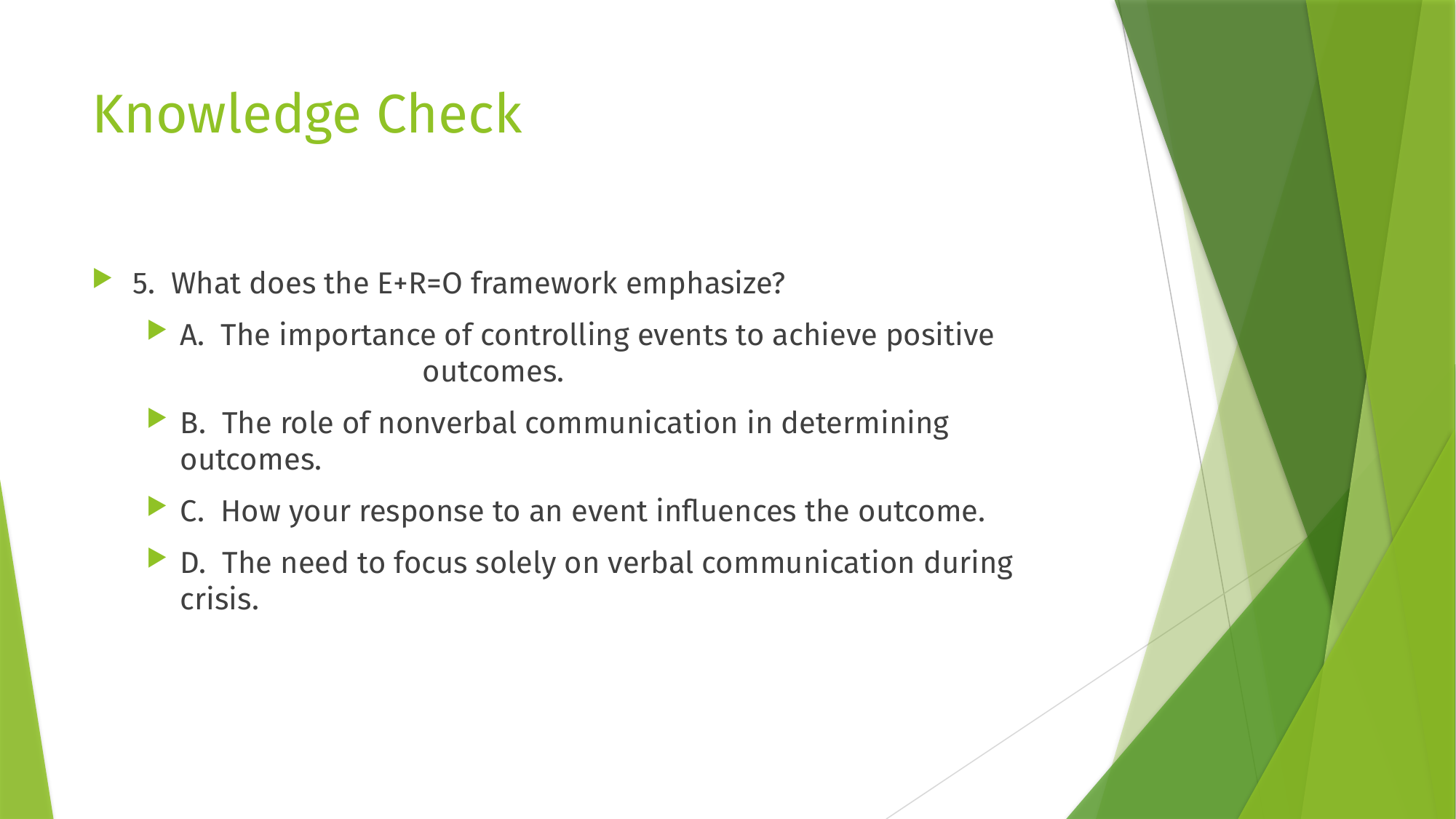

# Knowledge Check
5.  What does the E+R=O framework emphasize?
A.  The importance of controlling events to achieve positive 	 	 	   outcomes.
B.  The role of nonverbal communication in determining outcomes.
C.  How your response to an event influences the outcome.
D.  The need to focus solely on verbal communication during crisis.